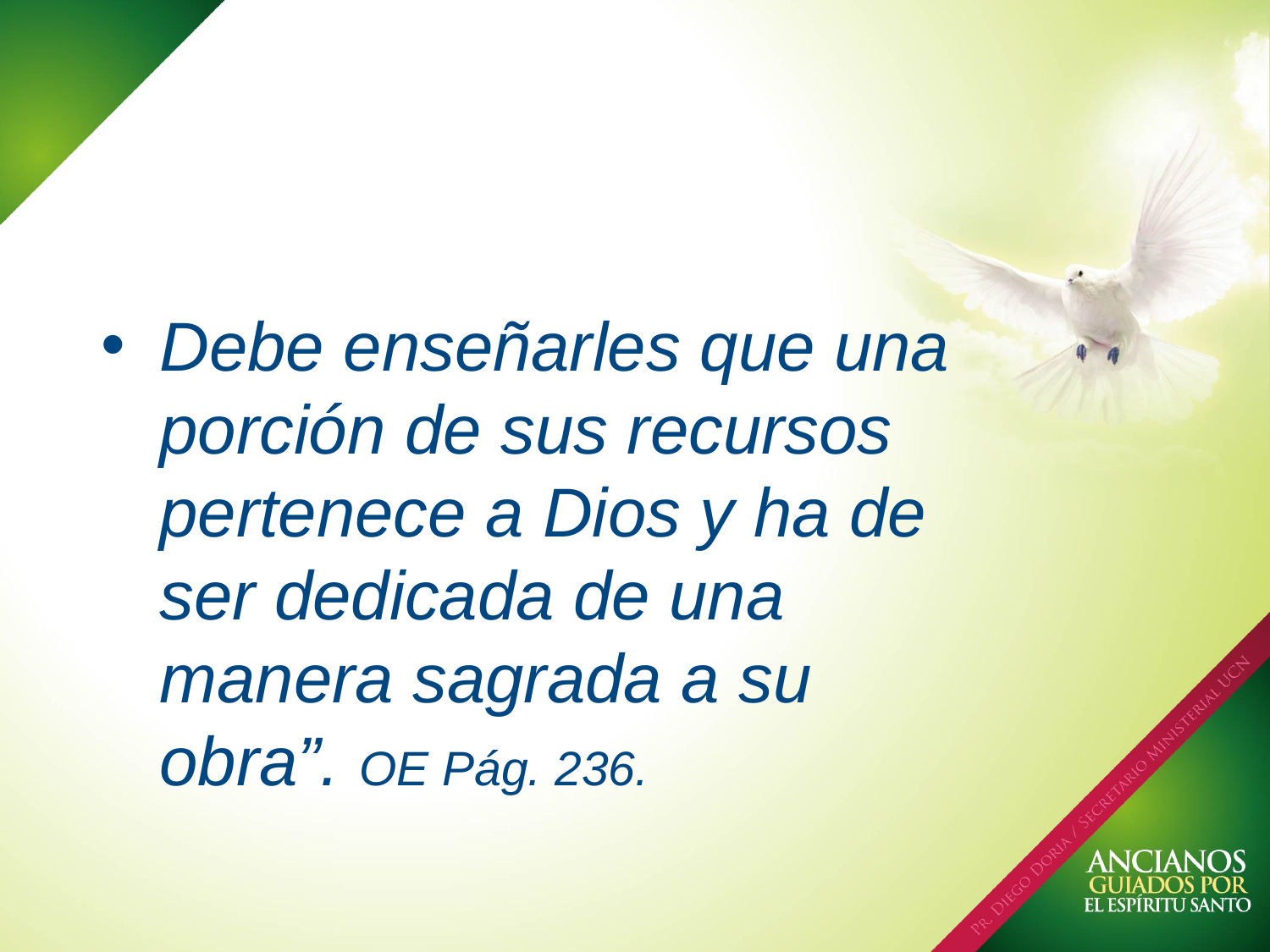

Debe enseñarles que una porción de sus recursos pertenece a Dios y ha de ser dedicada de una manera sagrada a su obra”. OE Pág. 236.